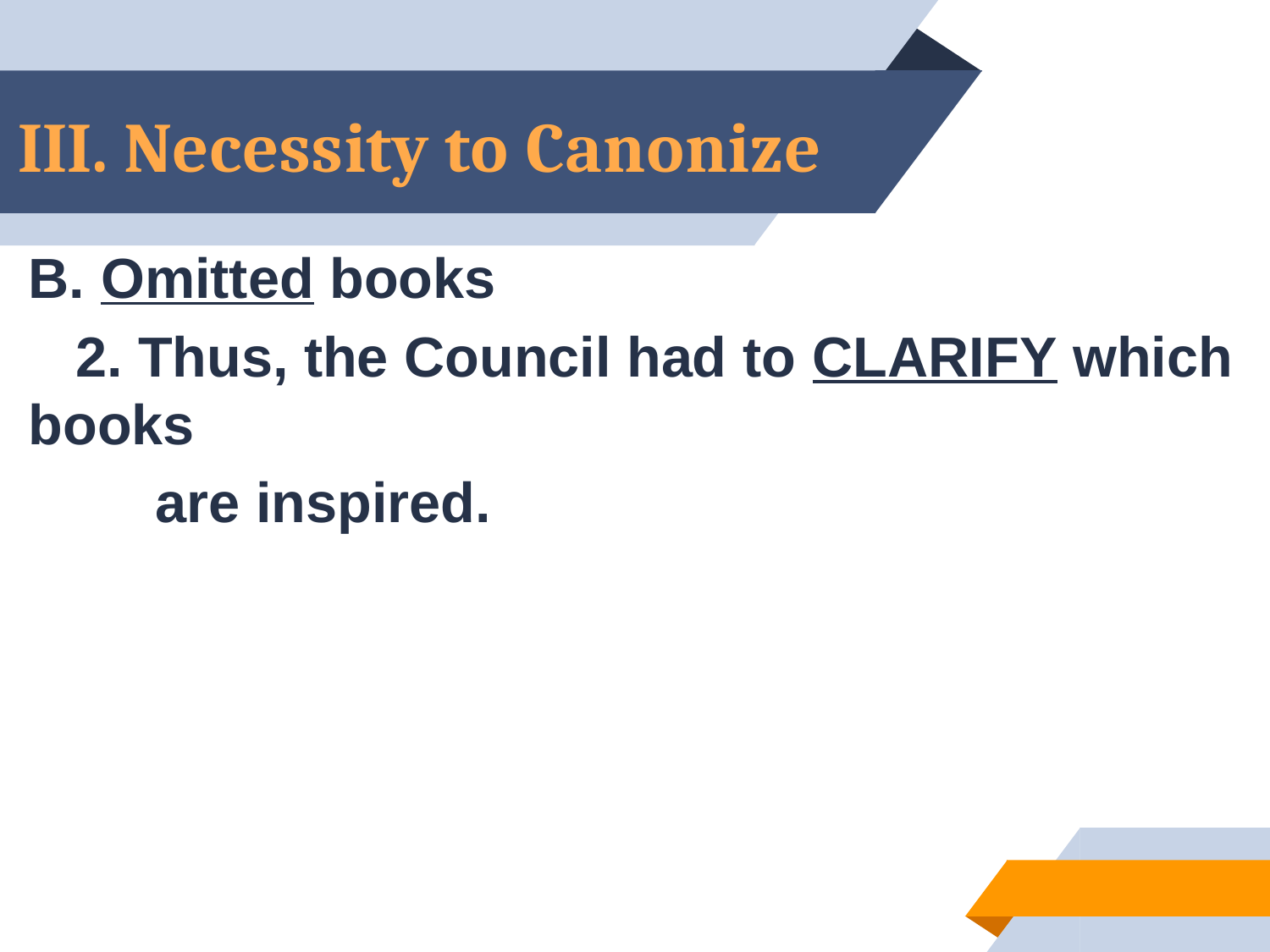

# III. Necessity to Canonize
B. Omitted books
   2. Thus, the Council had to CLARIFY which books
	are inspired.

39